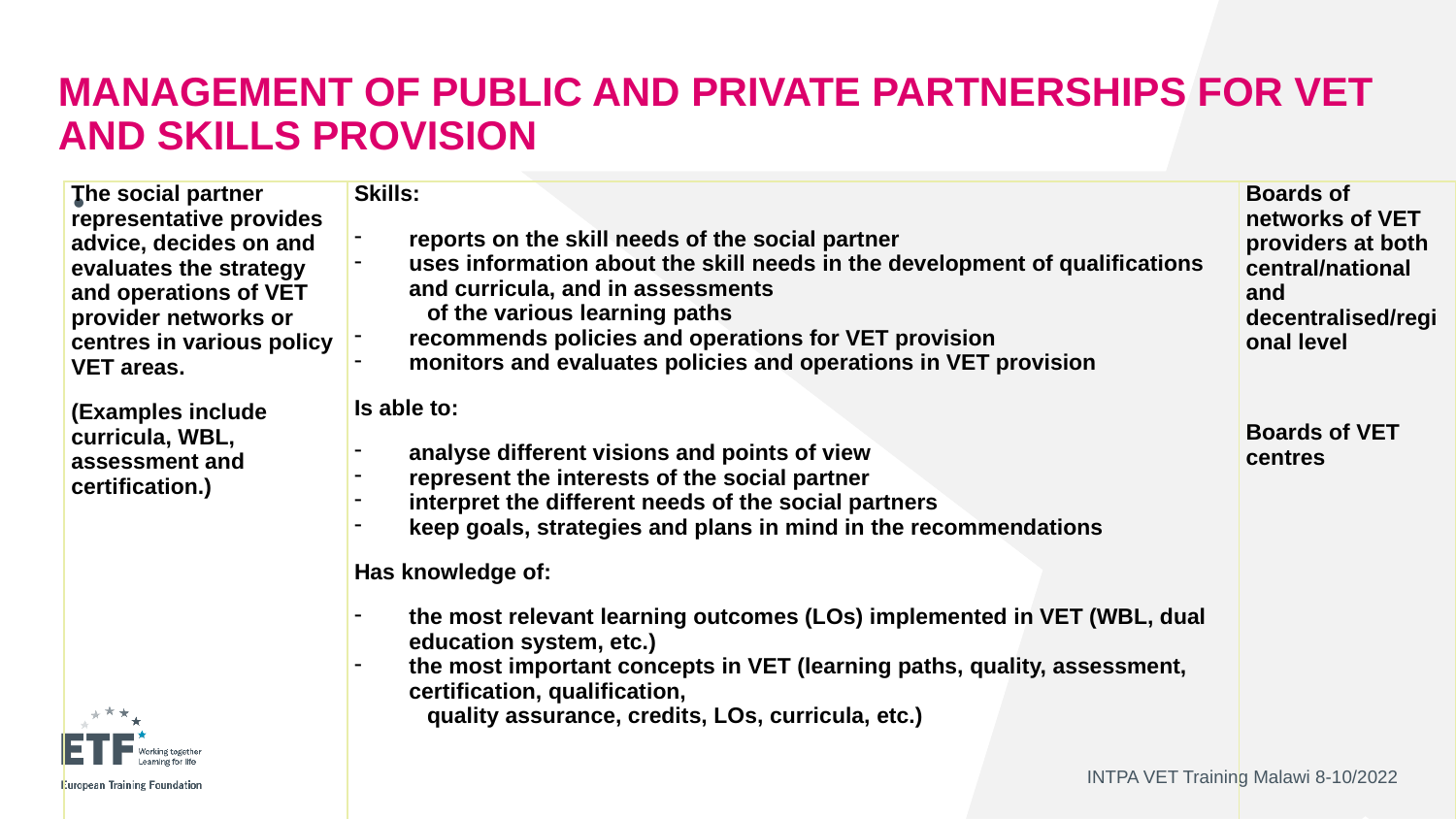

# Management of public and private partnerships for VET and skills provision

 •

| The social partner representative provides advice, decides on and evaluates the strategy and operations of VET provider networks or centres in various policy VET areas. (Examples include curricula, WBL, assessment and certification.) | Skills: reports on the skill needs of the social partner uses information about the skill needs in the development of qualifications and curricula, and in assessments of the various learning paths recommends policies and operations for VET provision monitors and evaluates policies and operations in VET provision Is able to: analyse different visions and points of view represent the interests of the social partner interpret the different needs of the social partners keep goals, strategies and plans in mind in the recommendations Has knowledge of: the most relevant learning outcomes (LOs) implemented in VET (WBL, dual education system, etc.) the most important concepts in VET (learning paths, quality, assessment, certification, qualification, quality assurance, credits, LOs, curricula, etc.) | Boards of networks of VET providers at both central/national and decentralised/regional level   Boards of VET centres |
| --- | --- | --- |
INTPA VET Training Malawi 8-10/2022